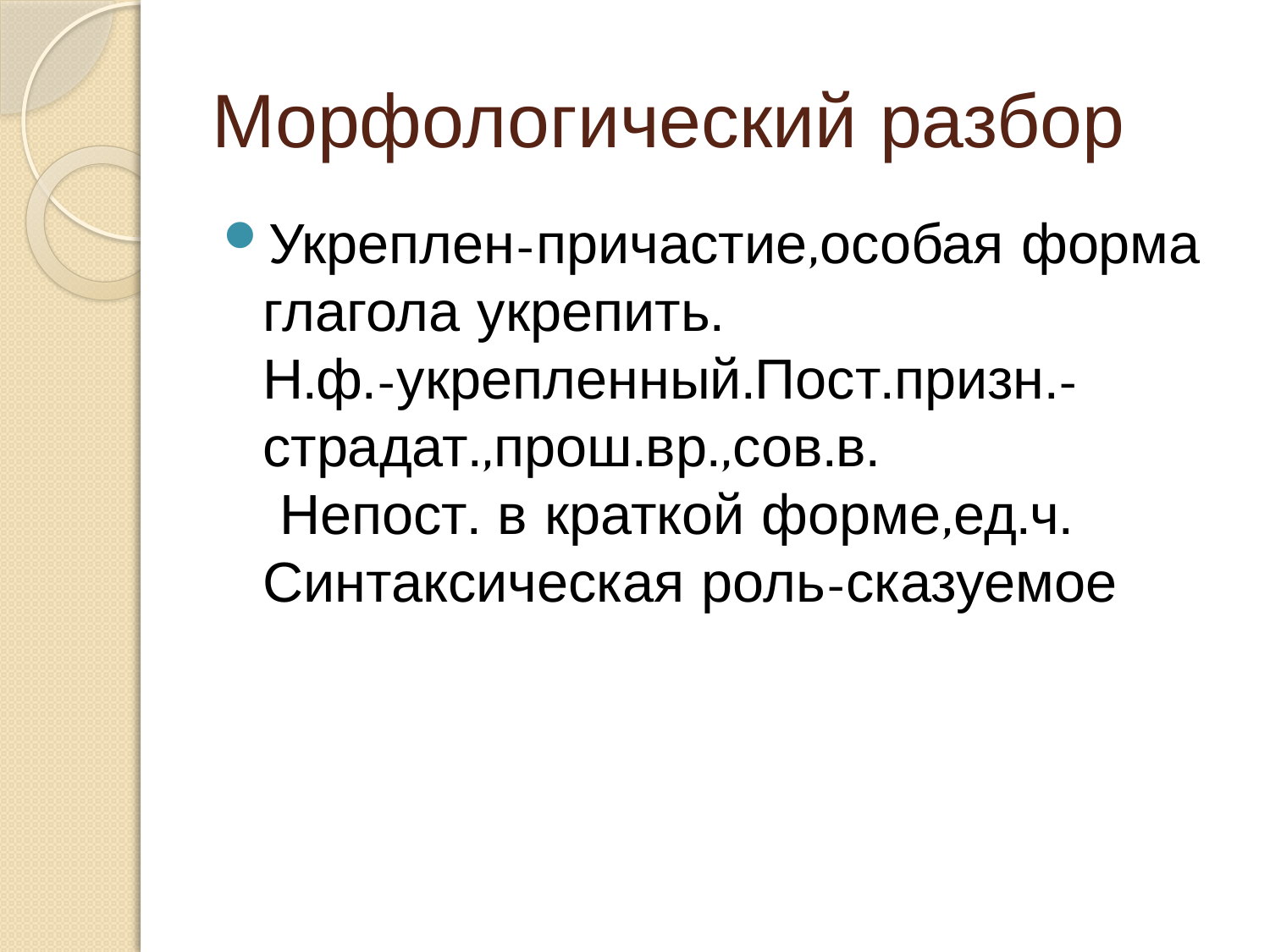

# Морфологический разбор
Укреплен-причастие,особая форма глагола укрепить.
Н.ф.-укрепленный.Пост.призн.-страдат.,прош.вр.,сов.в.
 Непост. в краткой форме,ед.ч.
Синтаксическая роль-сказуемое